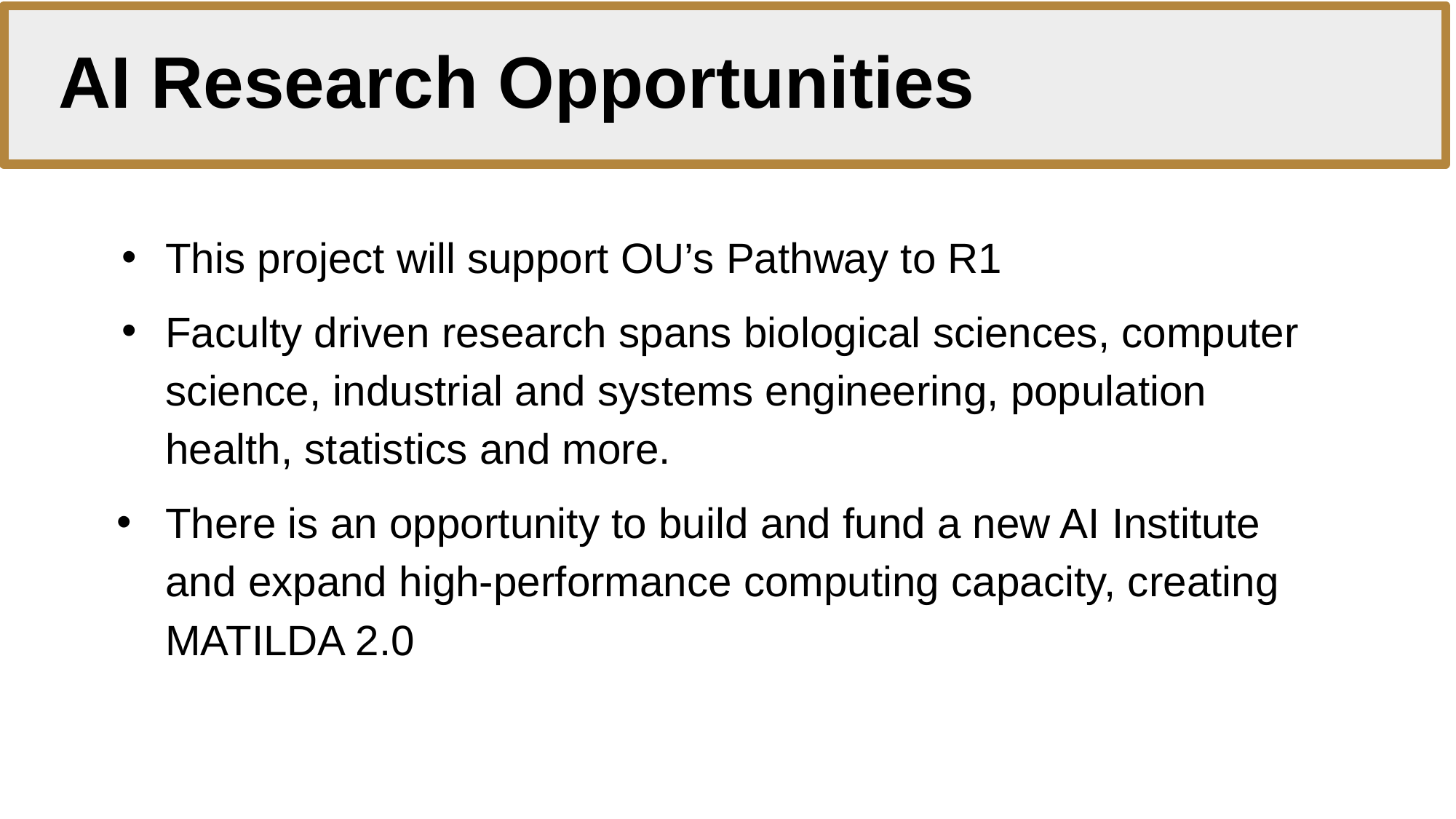

# AI Research Opportunities
This project will support OU’s Pathway to R1
Faculty driven research spans biological sciences, computer science, industrial and systems engineering, population health, statistics and more.
There is an opportunity to build and fund a new AI Institute and expand high-performance computing capacity, creating MATILDA 2.0